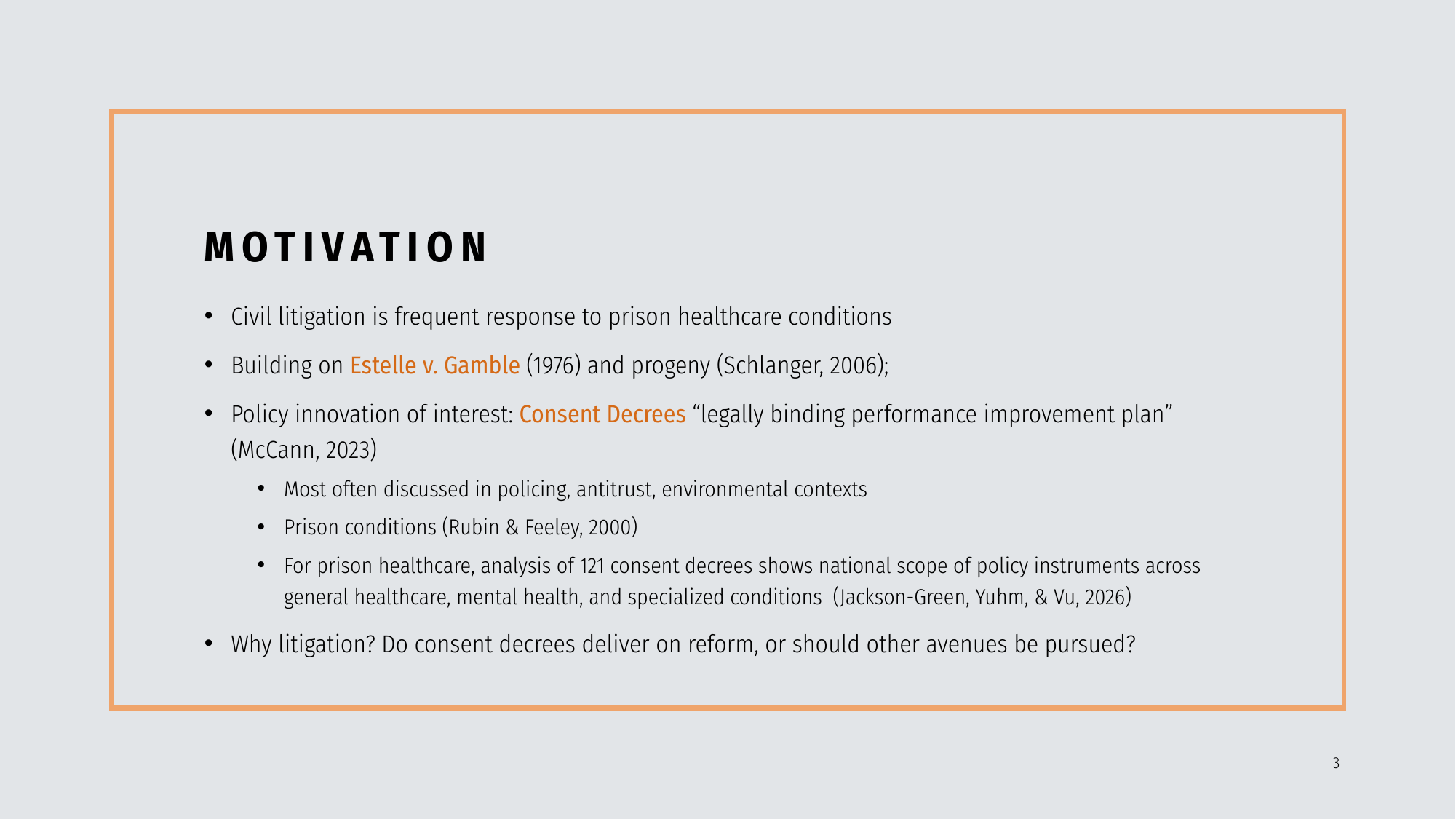

# Motivation
Civil litigation is frequent response to prison healthcare conditions
Building on Estelle v. Gamble (1976) and progeny (Schlanger, 2006);
Policy innovation of interest: Consent Decrees “legally binding performance improvement plan” (McCann, 2023)
Most often discussed in policing, antitrust, environmental contexts
Prison conditions (Rubin & Feeley, 2000)
For prison healthcare, analysis of 121 consent decrees shows national scope of policy instruments across general healthcare, mental health, and specialized conditions  (Jackson-Green, Yuhm, & Vu, 2026)
Why litigation? Do consent decrees deliver on reform, or should other avenues be pursued?

3